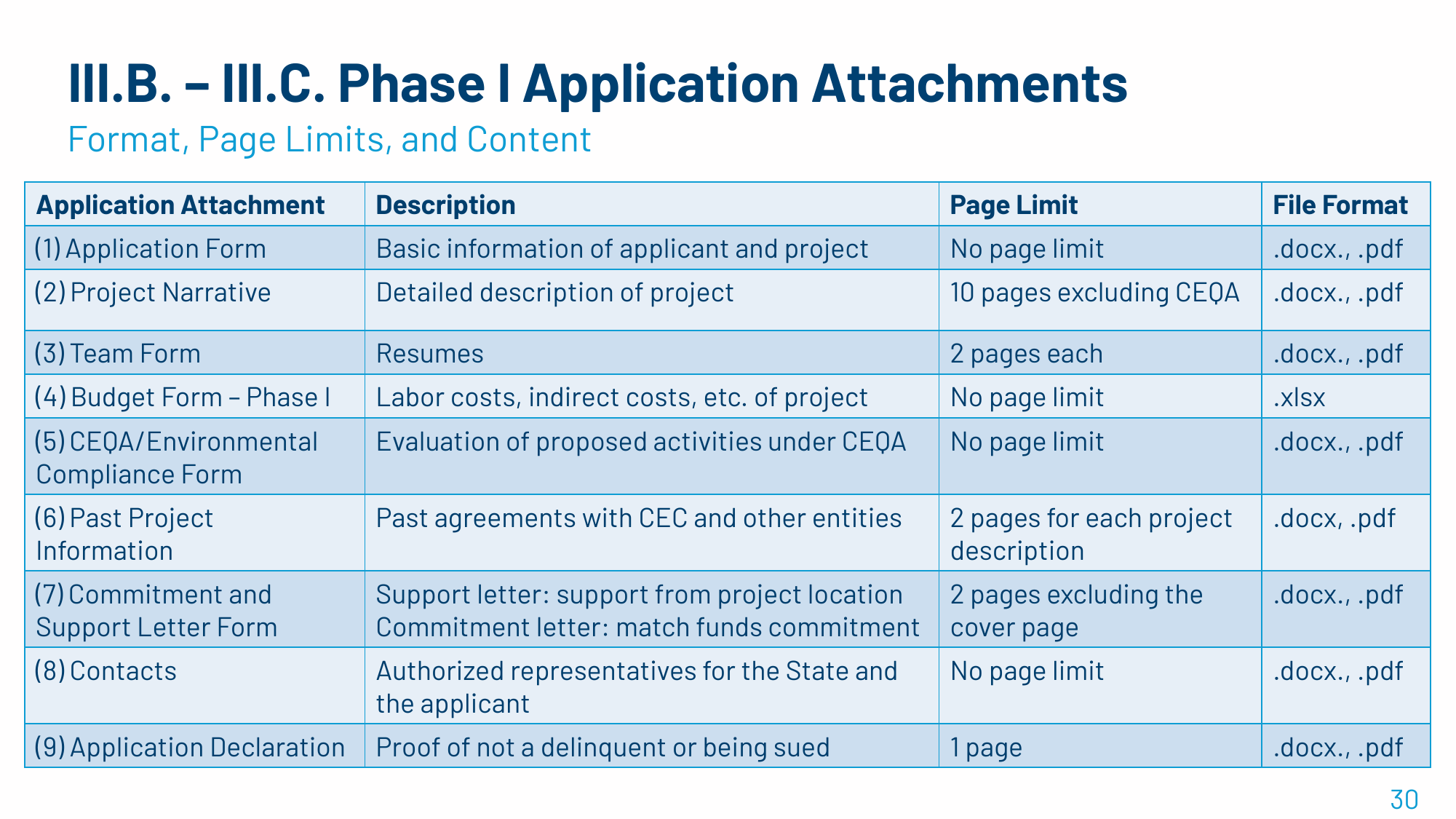

III.B. – III.C. Phase I Application Attachments
Format, Page Limits, and Content
| Application Attachment | Description | Page Limit | File Format |
| --- | --- | --- | --- |
| (1) Application Form | Basic information of applicant and project | No page limit | .docx., .pdf |
| (2) Project Narrative | Detailed description of project | 10 pages excluding CEQA | .docx., .pdf |
| (3) Team Form | Resumes | 2 pages each | .docx., .pdf |
| (4) Budget Form – Phase I | Labor costs, indirect costs, etc. of project | No page limit | .xlsx |
| (5) CEQA/Environmental Compliance Form | Evaluation of proposed activities under CEQA | No page limit | .docx., .pdf |
| (6) Past Project Information | Past agreements with CEC and other entities | 2 pages for each project description | .docx, .pdf |
| (7) Commitment and Support Letter Form | Support letter: support from project location Commitment letter: match funds commitment | 2 pages excluding the cover page | .docx., .pdf |
| (8) Contacts | Authorized representatives for the State and the applicant | No page limit | .docx., .pdf |
| (9) Application Declaration | Proof of not a delinquent or being sued | 1 page | .docx., .pdf |
30